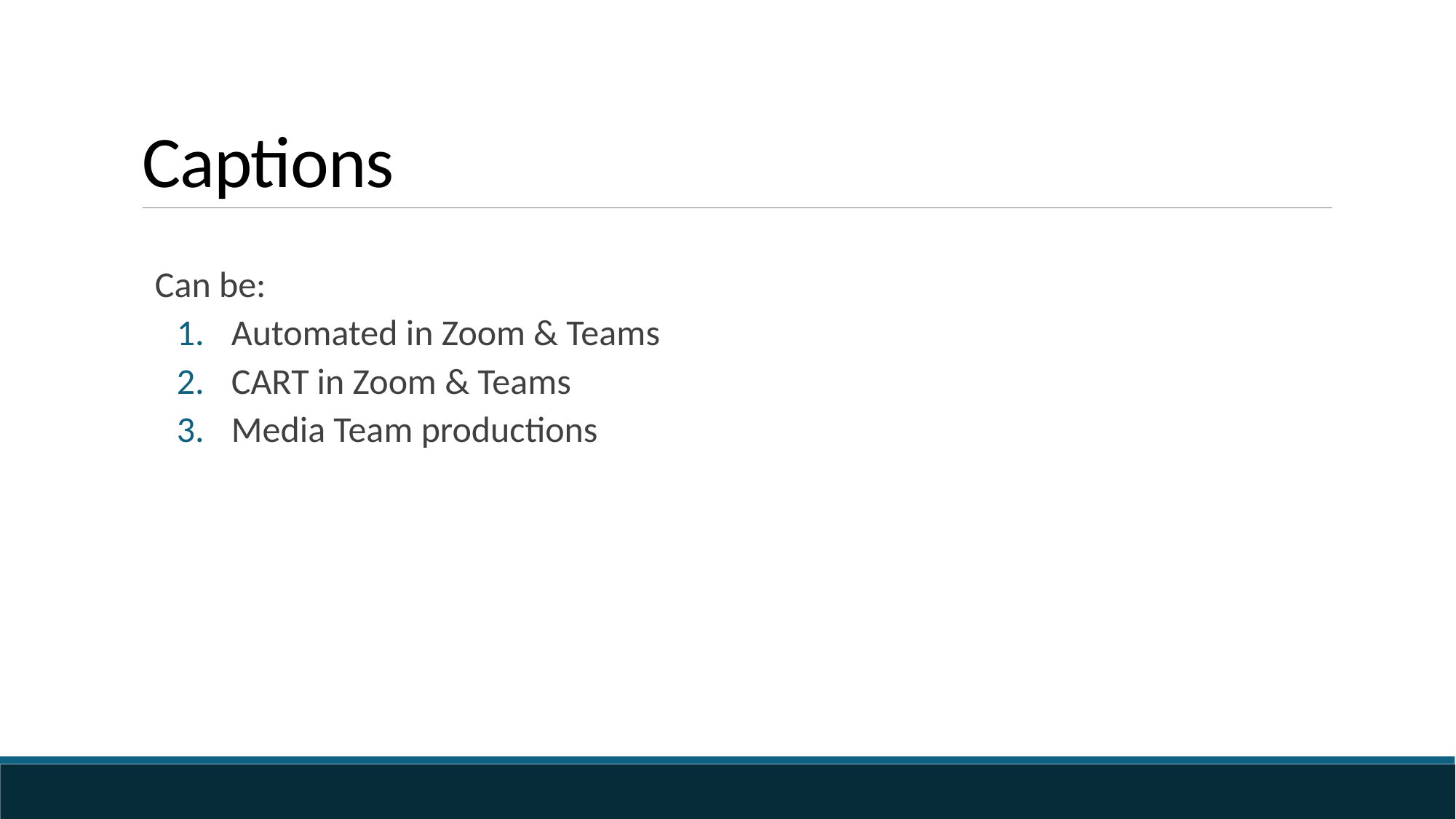

# Captions

Can be:
Automated in Zoom & Teams
CART in Zoom & Teams
Media Team productions